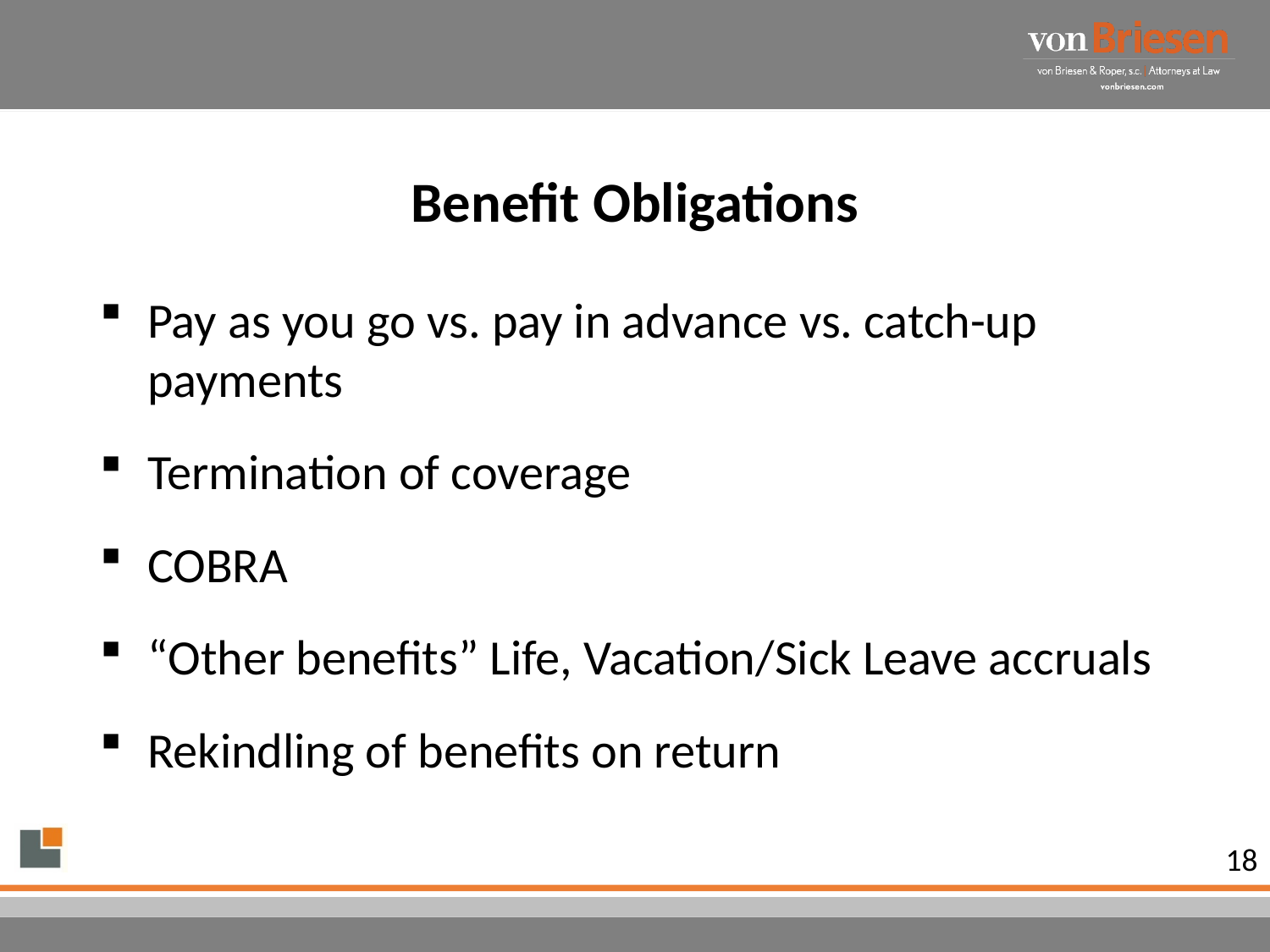

# Benefit Obligations
Pay as you go vs. pay in advance vs. catch-up payments
Termination of coverage
COBRA
“Other benefits” Life, Vacation/Sick Leave accruals
Rekindling of benefits on return
18